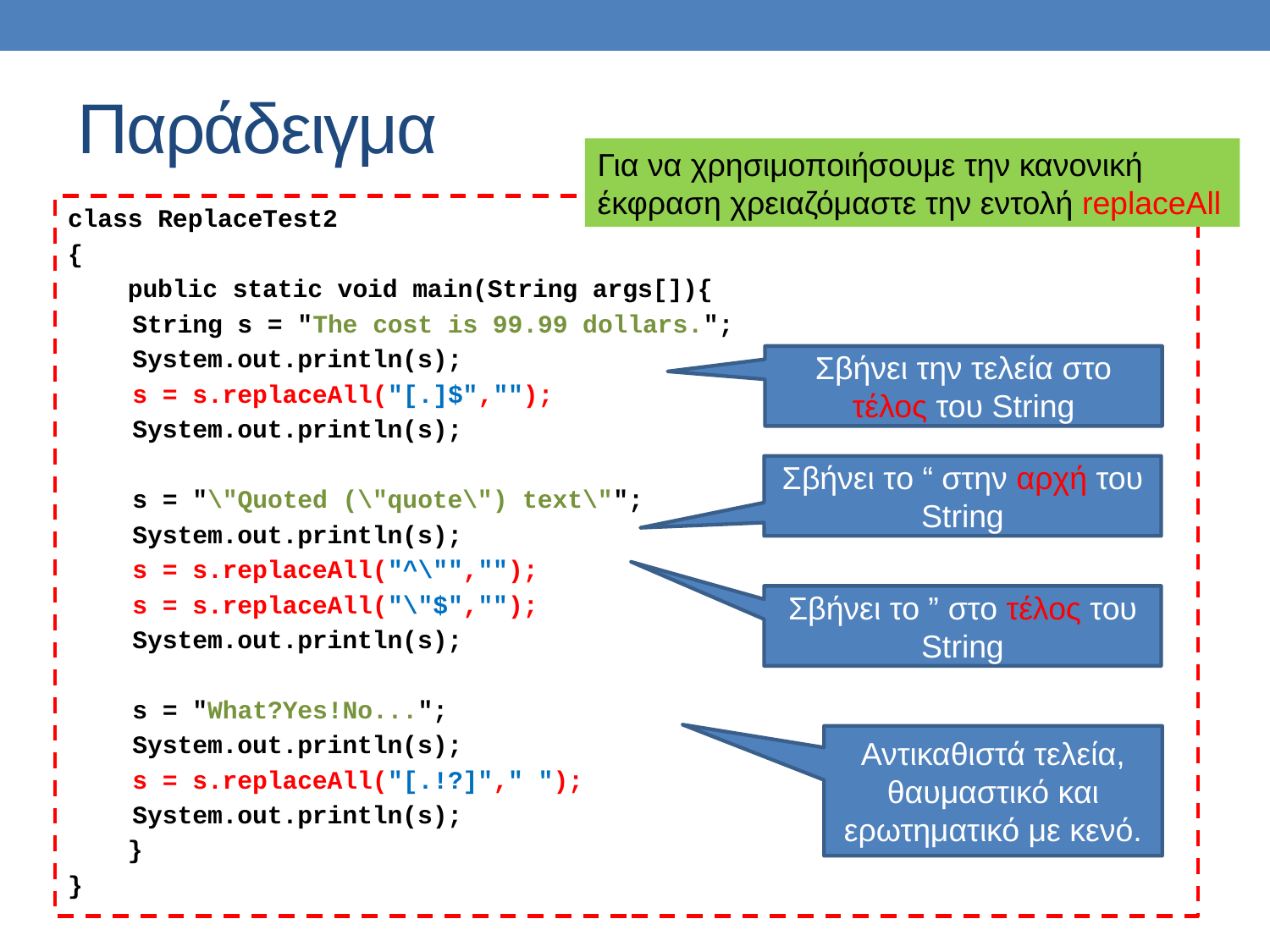

# Παράδειγμα
Για να χρησιμοποιήσουμε την κανονική έκφραση χρειαζόμαστε την εντολή replaceAll
class ReplaceTest2
{
    public static void main(String args[]){
	String s = "The cost is 99.99 dollars.";
	System.out.println(s);
	s = s.replaceAll("[.]$","");
	System.out.println(s);

	s = "\"Quoted (\"quote\") text\"";
	System.out.println(s);
	s = s.replaceAll("^\"","");
	s = s.replaceAll("\"$","");
	System.out.println(s);

	s = "What?Yes!No...";
	System.out.println(s);
	s = s.replaceAll("[.!?]"," ");
	System.out.println(s);
    }
}
Σβήνει την τελεία στο τέλος του String
Σβήνει τo “ στην αρχή του String
Σβήνει τo ” στο τέλος του String
Αντικαθιστά τελεία, θαυμαστικό και ερωτηματικό με κενό.